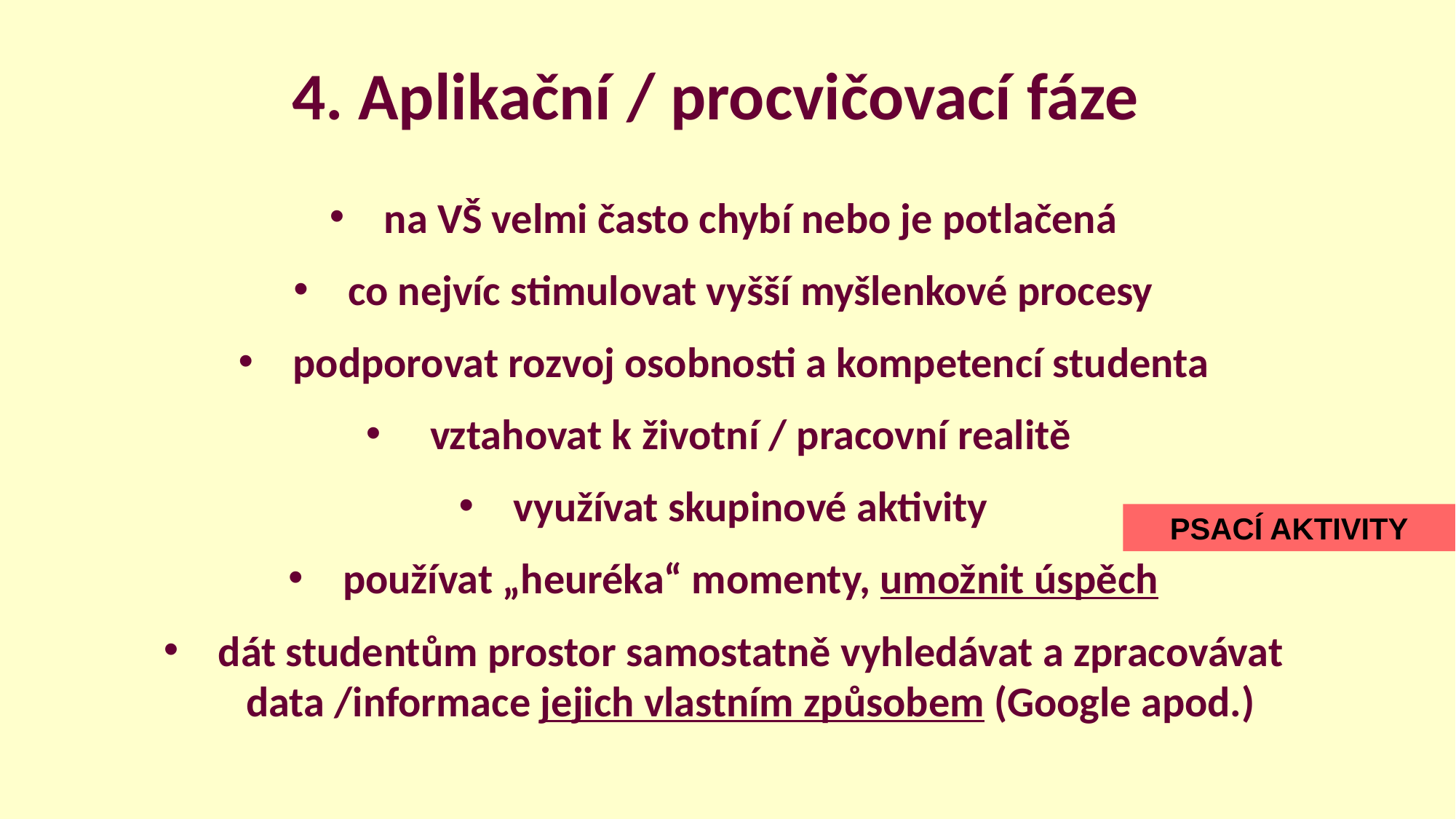

4. Aplikační / procvičovací fáze

na VŠ velmi často chybí nebo je potlačená
co nejvíc stimulovat vyšší myšlenkové procesy
podporovat rozvoj osobnosti a kompetencí studenta
 vztahovat k životní / pracovní realitě
využívat skupinové aktivity
používat „heuréka“ momenty, umožnit úspěch
dát studentům prostor samostatně vyhledávat a zpracovávat data /informace jejich vlastním způsobem (Google apod.)
PSACÍ AKTIVITY